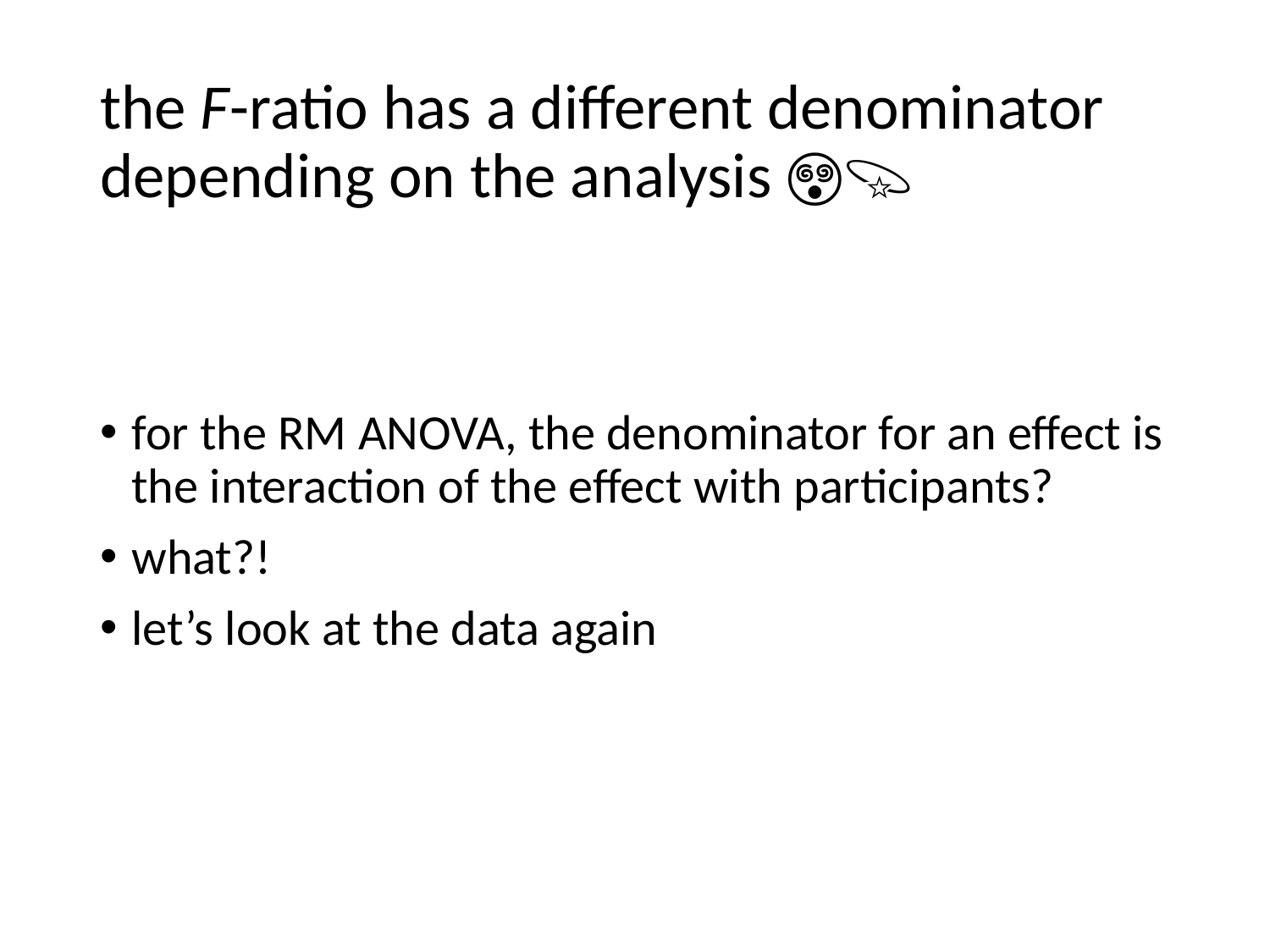

# the F-ratio has a different denominator depending on the analysis 😵‍💫

for the RM ANOVA, the denominator for an effect is the interaction of the effect with participants?
what?!
let’s look at the data again